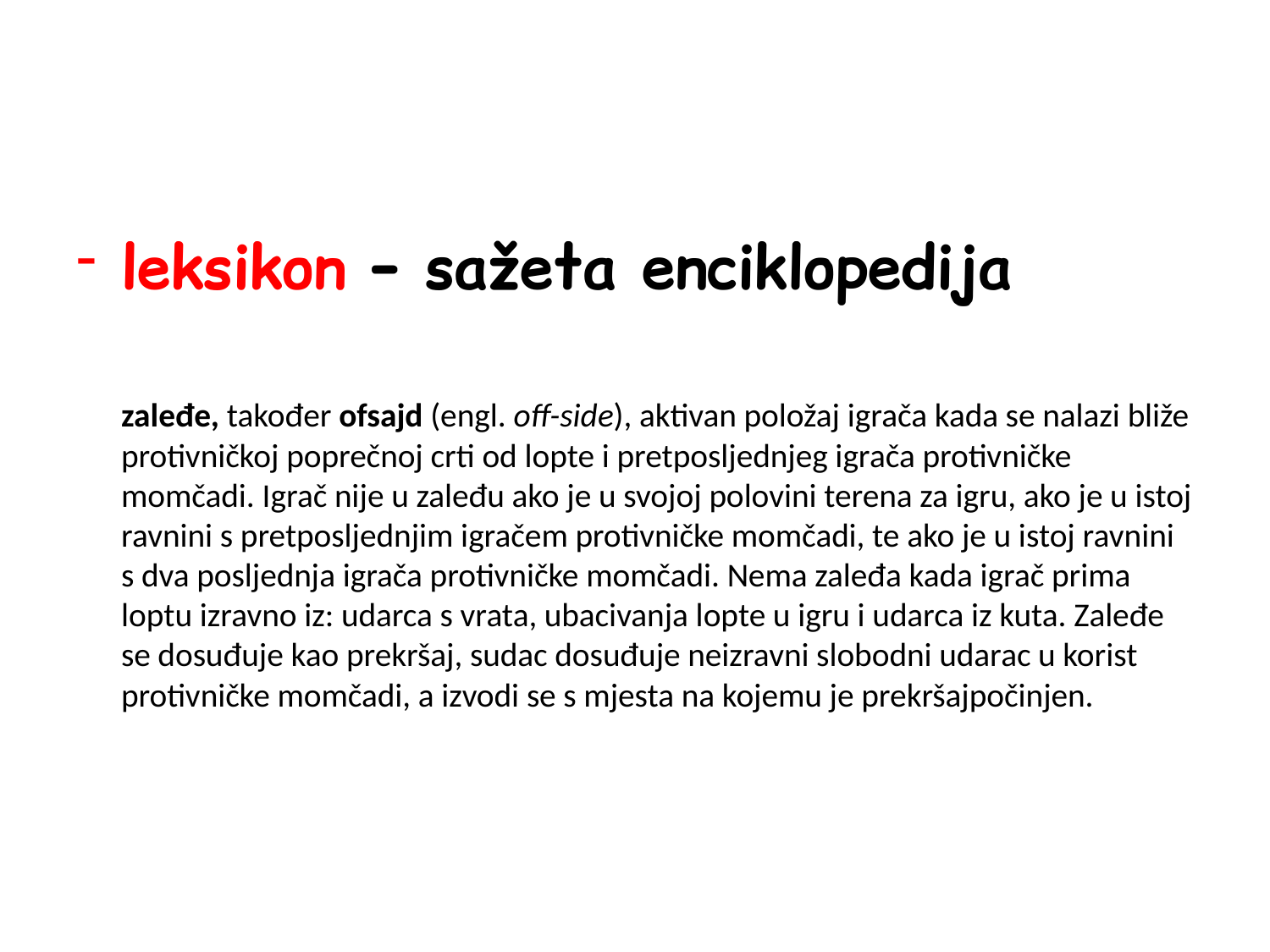

#
leksikon – sažeta enciklopedija

zaleđe, također ofsajd (engl. off-side), aktivan položaj igrača kada se nalazi bliže protivničkoj poprečnoj crti od lopte i pretposljednjeg igrača protivničke momčadi. Igrač nije u zaleđu ako je u svojoj polovini terena za igru, ako je u istoj ravnini s pretposljednjim igračem protivničke momčadi, te ako je u istoj ravnini s dva posljednja igrača protivničke momčadi. Nema zaleđa kada igrač prima loptu izravno iz: udarca s vrata, ubacivanja lopte u igru i udarca iz kuta. Zaleđe se dosuđuje kao prekršaj, sudac dosuđuje neizravni slobodni udarac u korist protivničke momčadi, a izvodi se s mjesta na kojemu je prekršajpočinjen.